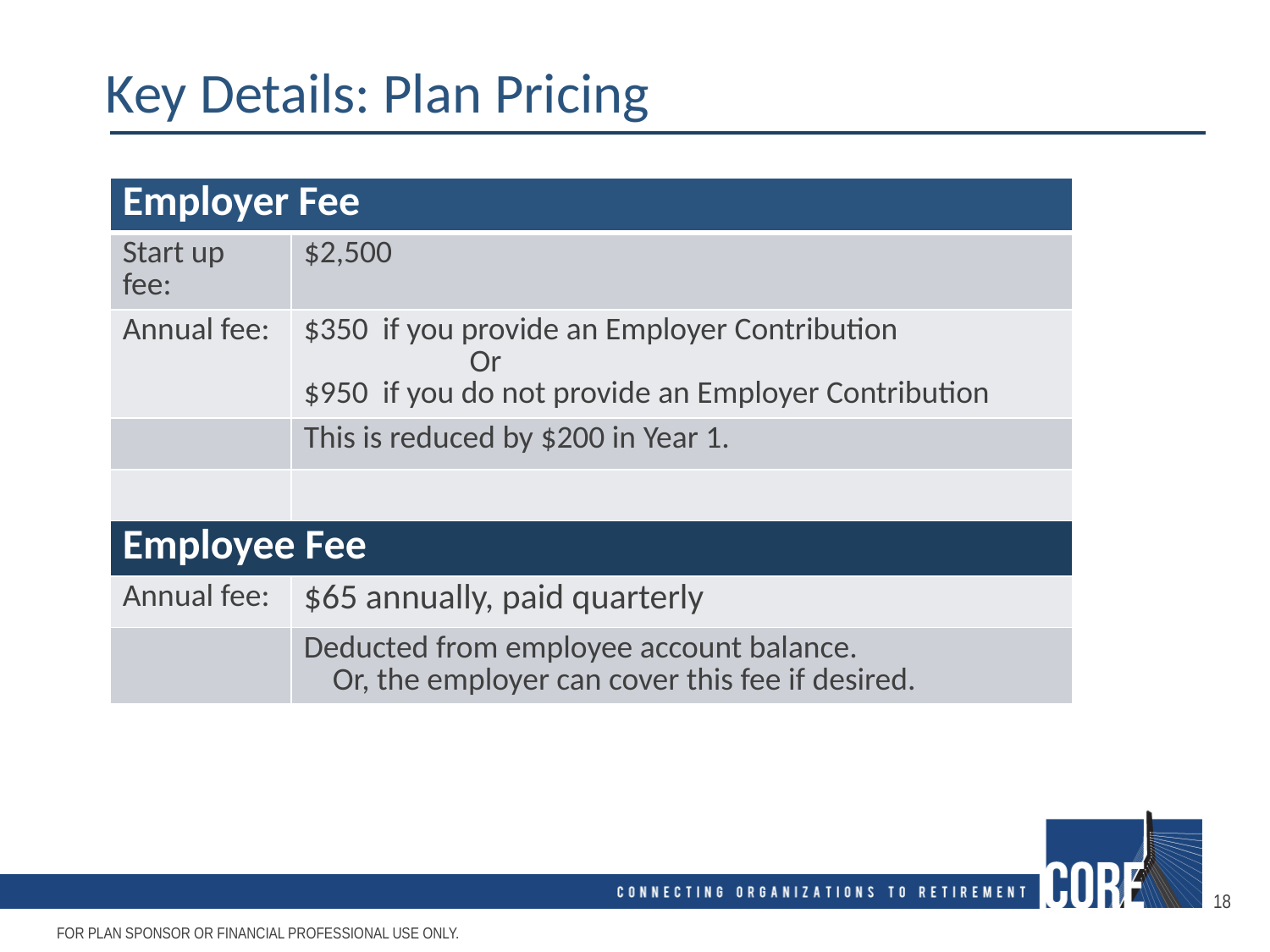

# Key Details: Plan Pricing
| Employer Fee |  |
| --- | --- |
| Start up fee: | $2,500 |
| Annual fee: | $350 if you provide an Employer Contribution Or $950 if you do not provide an Employer Contribution |
|  | This is reduced by $200 in Year 1. |
|  |  |
| Employee Fee |  |
| Annual fee: | $65 annually, paid quarterly |
|  | Deducted from employee account balance. Or, the employer can cover this fee if desired. |
18
FOR PLAN SPONSOR OR FINANCIAL PROFESSIONAL USE ONLY.